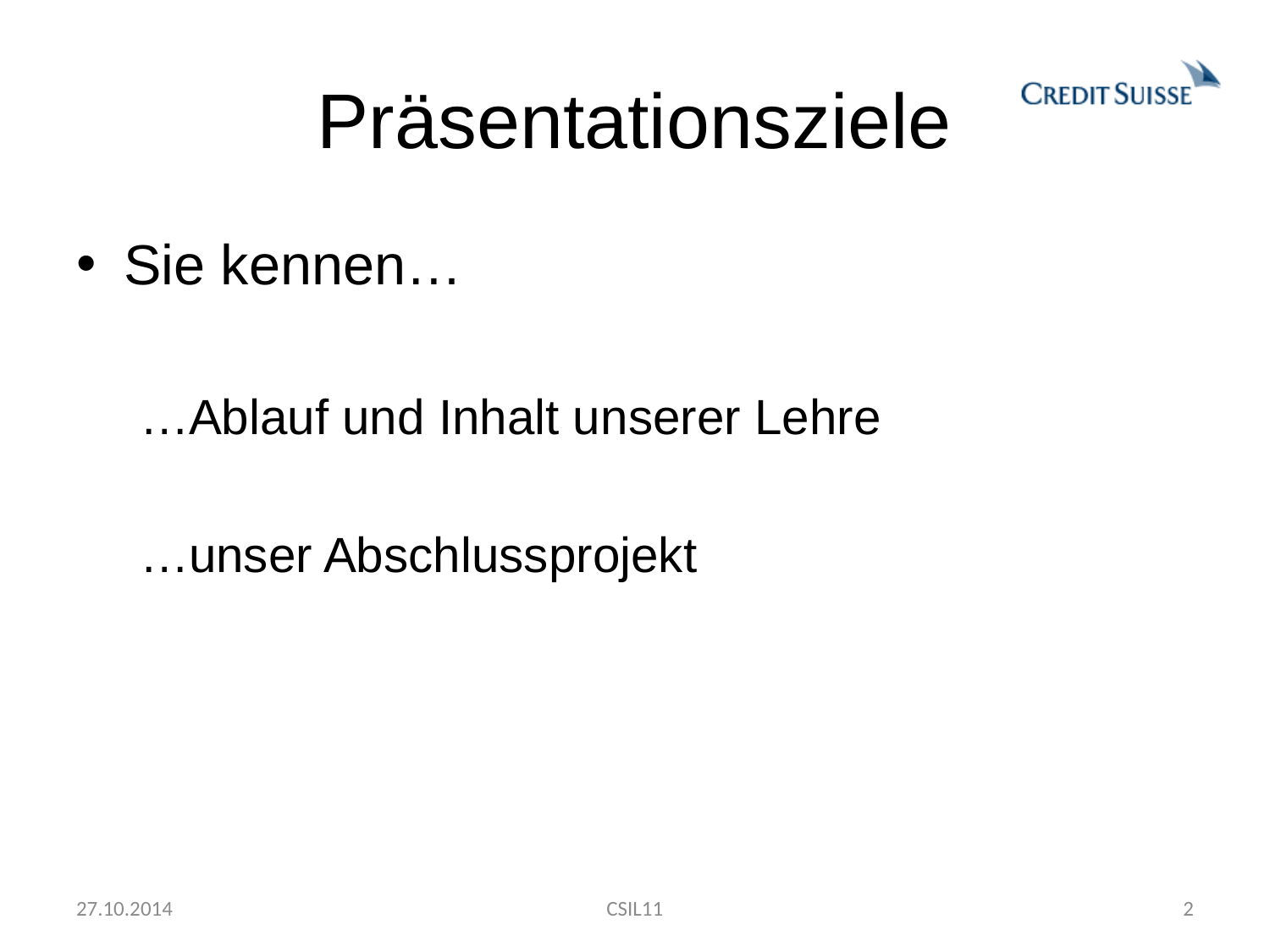

# Präsentationsziele
Sie kennen…

…Ablauf und Inhalt unserer Lehre

…unser Abschlussprojekt

27.10.2014
CSIL11
2